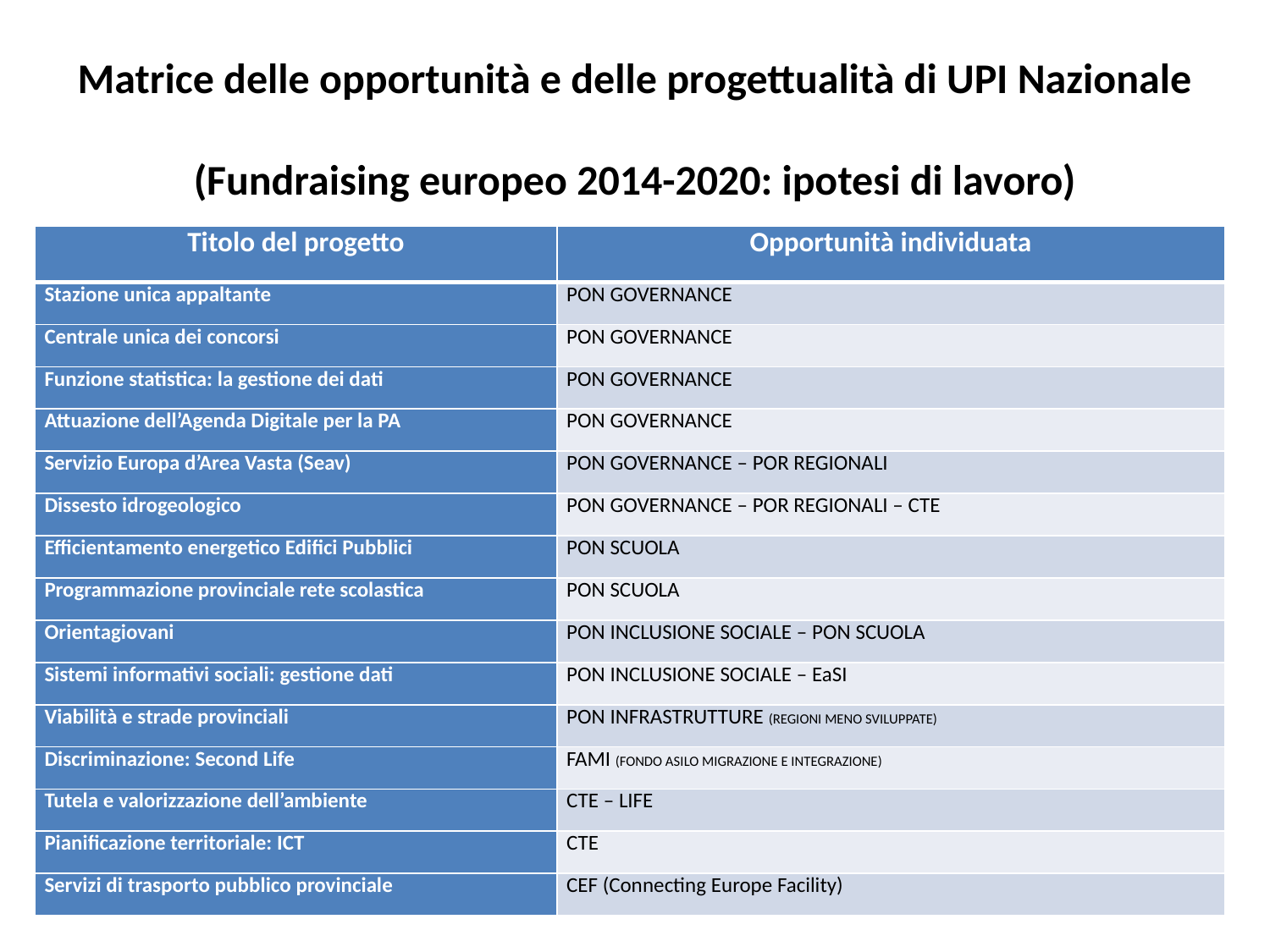

# Matrice delle opportunità e delle progettualità di UPI Nazionale (Fundraising europeo 2014-2020: ipotesi di lavoro)
| Titolo del progetto | Opportunità individuata |
| --- | --- |
| Stazione unica appaltante | PON GOVERNANCE |
| Centrale unica dei concorsi | PON GOVERNANCE |
| Funzione statistica: la gestione dei dati | PON GOVERNANCE |
| Attuazione dell’Agenda Digitale per la PA | PON GOVERNANCE |
| Servizio Europa d’Area Vasta (Seav) | PON GOVERNANCE – POR REGIONALI |
| Dissesto idrogeologico | PON GOVERNANCE – POR REGIONALI – CTE |
| Efficientamento energetico Edifici Pubblici | PON SCUOLA |
| Programmazione provinciale rete scolastica | PON SCUOLA |
| Orientagiovani | PON INCLUSIONE SOCIALE – PON SCUOLA |
| Sistemi informativi sociali: gestione dati | PON INCLUSIONE SOCIALE – EaSI |
| Viabilità e strade provinciali | PON INFRASTRUTTURE (REGIONI MENO SVILUPPATE) |
| Discriminazione: Second Life | FAMI (FONDO ASILO MIGRAZIONE E INTEGRAZIONE) |
| Tutela e valorizzazione dell’ambiente | CTE – LIFE |
| Pianificazione territoriale: ICT | CTE |
| Servizi di trasporto pubblico provinciale | CEF (Connecting Europe Facility) |